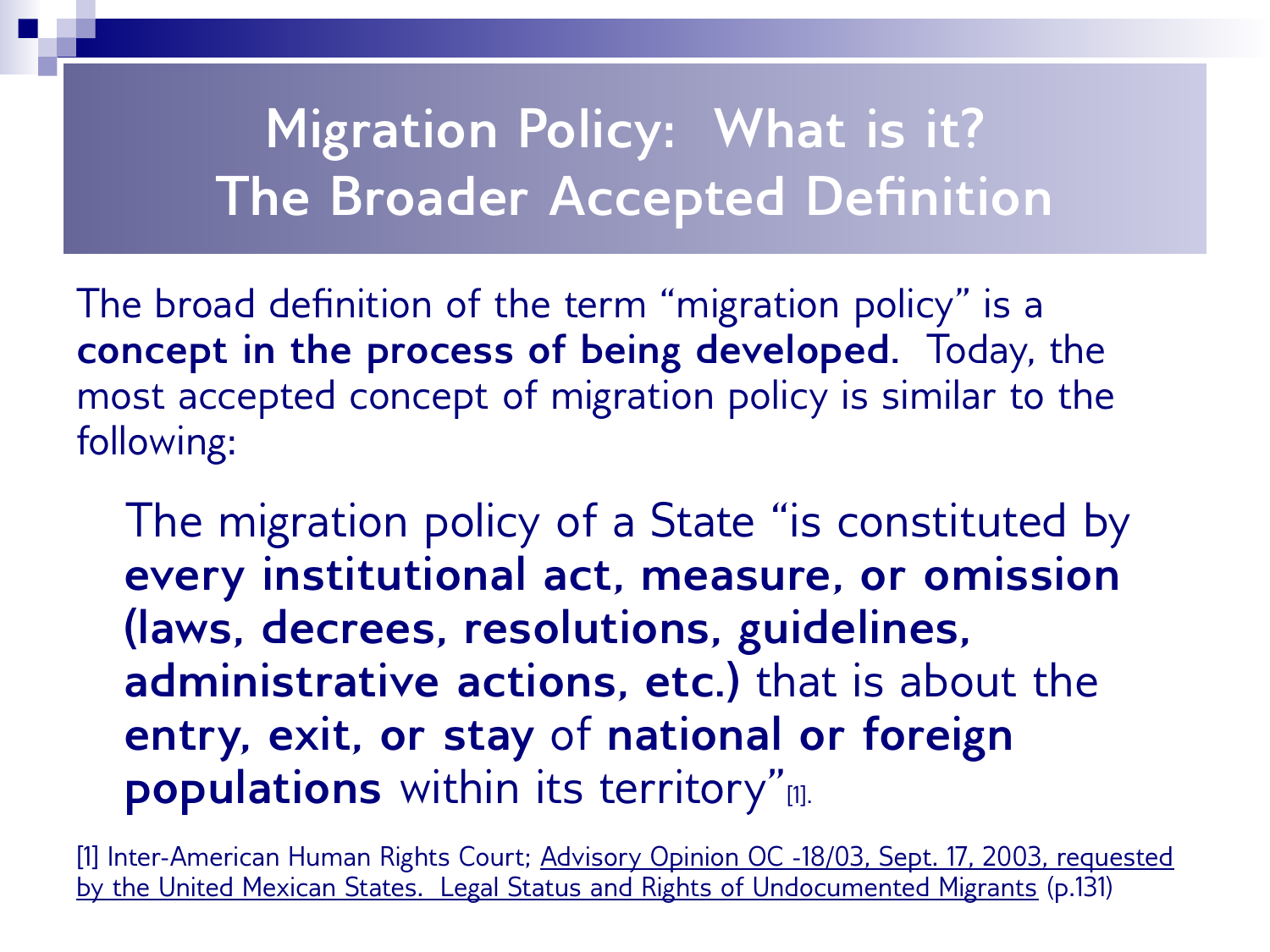

# Migration Policy:  What is it? The Broader Accepted Definition
The broad definition of the term “migration policy” is a concept in the process of being developed.  Today, the most accepted concept of migration policy is similar to the following:

The migration policy of a State “is constituted by every institutional act, measure, or omission (laws, decrees, resolutions, guidelines, administrative actions, etc.) that is about the entry, exit, or stay of national or foreign populations within its territory”[1].

[1] Inter-American Human Rights Court; Advisory Opinion OC -18/03, Sept. 17, 2003, requested by the United Mexican States.  Legal Status and Rights of Undocumented Migrants (p.131)